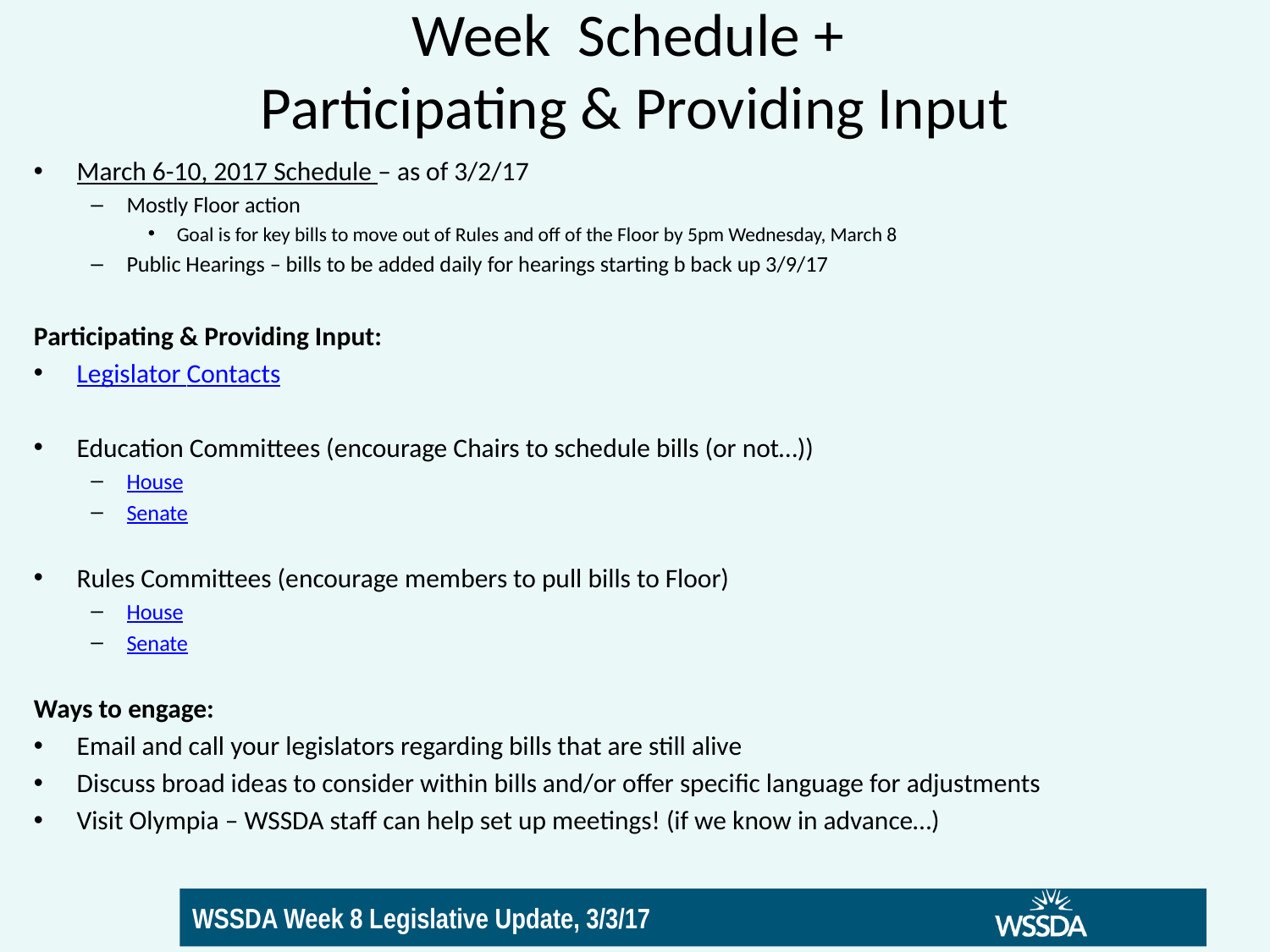

# Week  Schedule + Participating & Providing Input
March 6-10, 2017 Schedule – as of 3/2/17
Mostly Floor action
Goal is for key bills to move out of Rules and off of the Floor by 5pm Wednesday, March 8
Public Hearings – bills to be added daily for hearings starting b back up 3/9/17

Participating & Providing Input:
Legislator Contacts

Education Committees (encourage Chairs to schedule bills (or not…))
House
Senate

Rules Committees (encourage members to pull bills to Floor)
House
Senate

Ways to engage:
Email and call your legislators regarding bills that are still alive
Discuss broad ideas to consider within bills and/or offer specific language for adjustments
Visit Olympia – WSSDA staff can help set up meetings! (if we know in advance…)

11